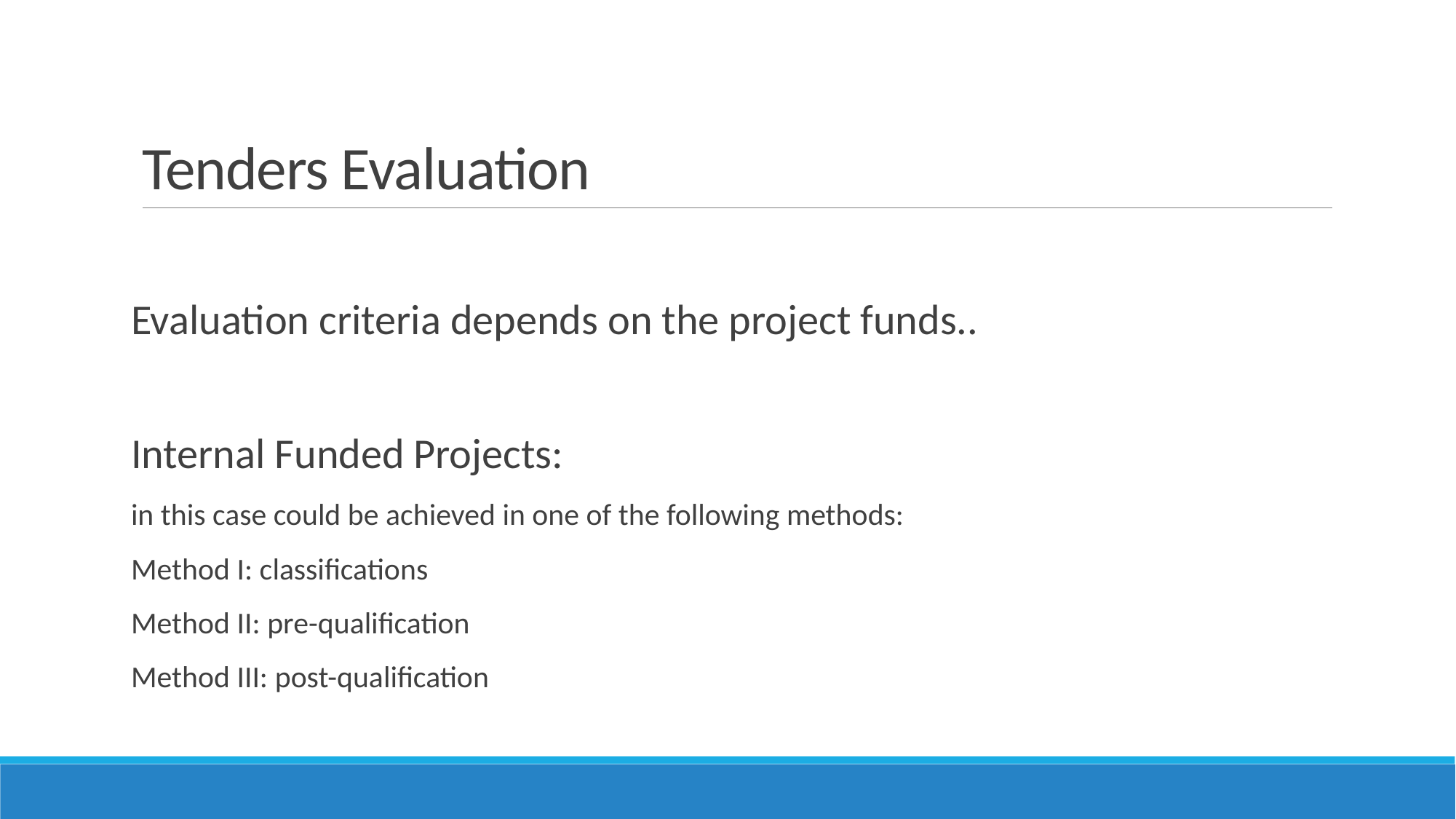

# Tenders Evaluation

Evaluation criteria depends on the project funds..

Internal Funded Projects:
in this case could be achieved in one of the following methods:
Method I: classifications
Method II: pre-qualification
Method III: post-qualification